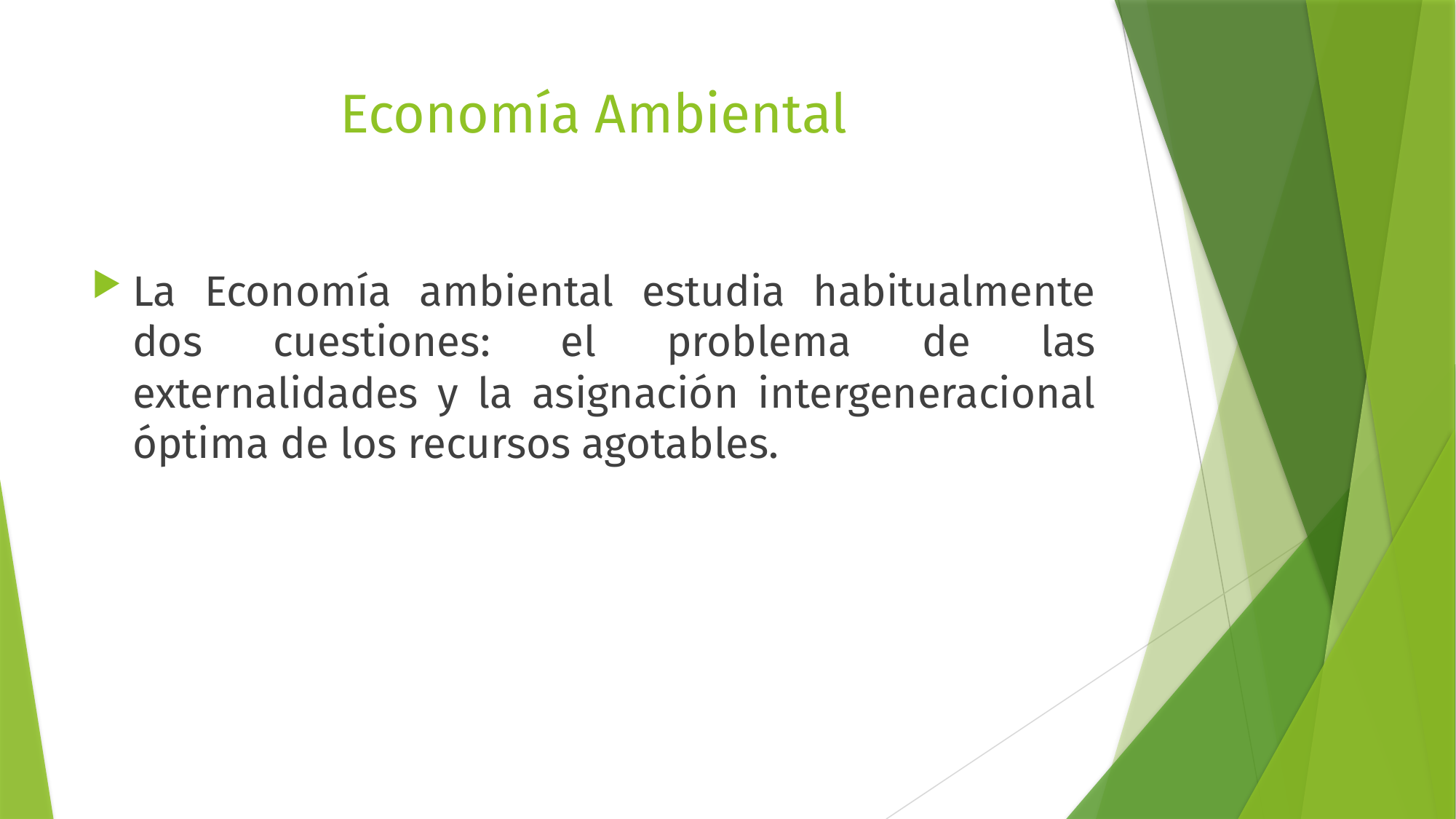

# Economía Ambiental
La Economía ambiental estudia habitualmente dos cuestiones: el problema de las externalidades y la asignación intergeneracional óptima de los recursos agotables.